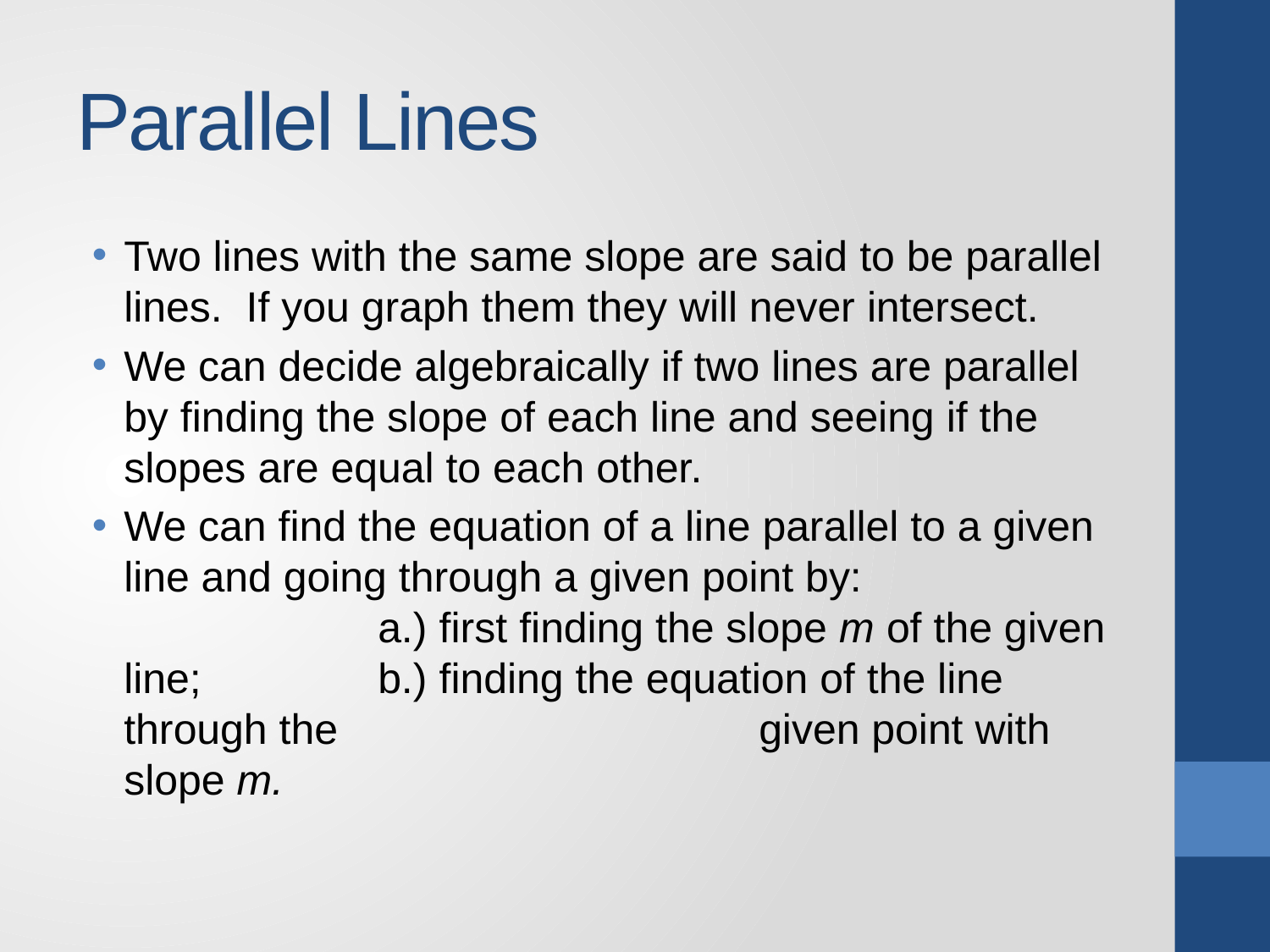

# Parallel Lines
Two lines with the same slope are said to be parallel lines.  If you graph them they will never intersect.
We can decide algebraically if two lines are parallel by finding the slope of each line and seeing if the slopes are equal to each other.
We can find the equation of a line parallel to a given line and going through a given point by:                                  	a.) first finding the slope m of the given line;           	b.) finding the equation of the line through the               		given point with slope m.